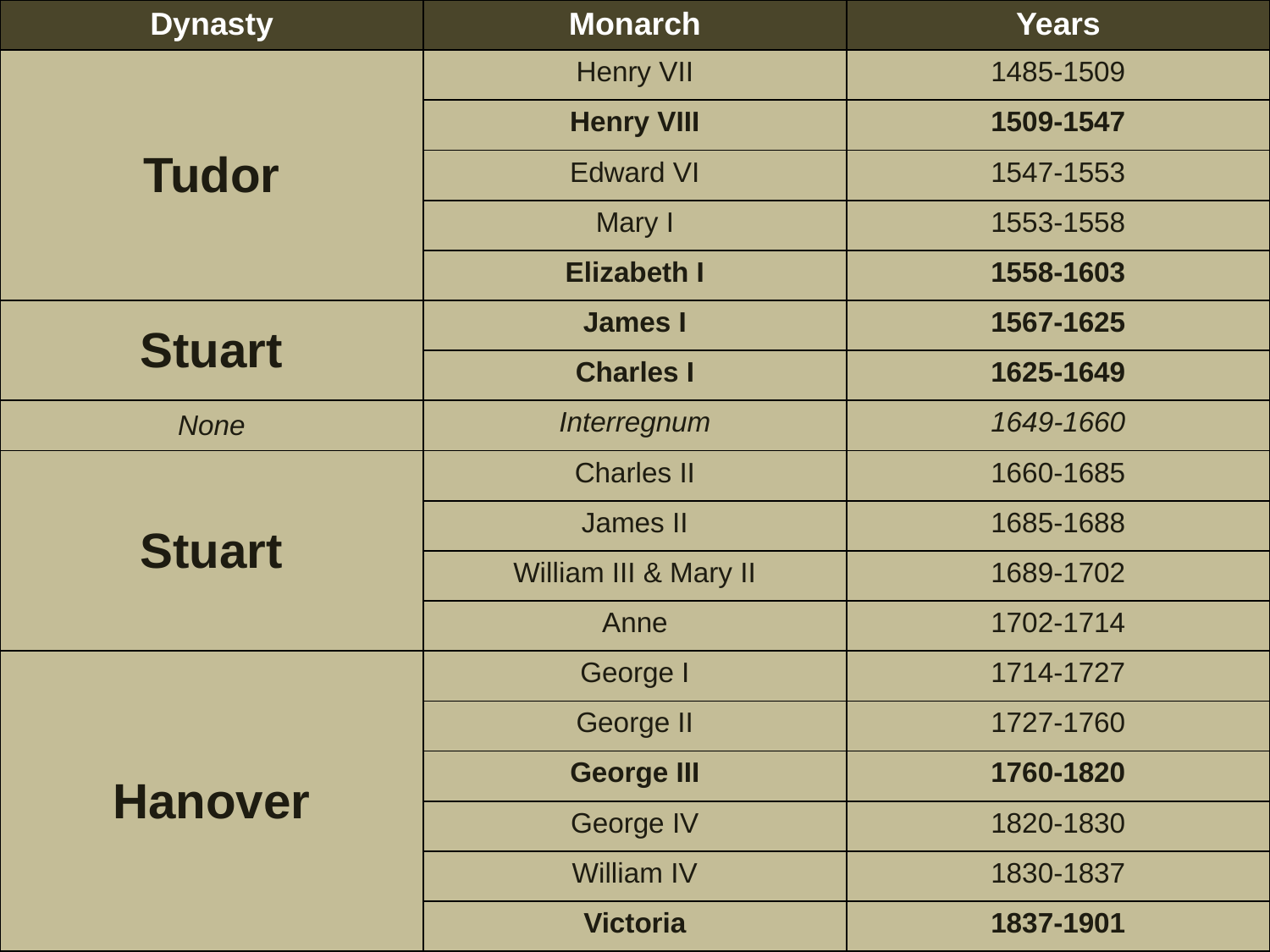

| Dynasty | Monarch | Years |
| --- | --- | --- |
| Tudor | Henry VII | 1485-1509 |
|  | Henry VIII | 1509-1547 |
|  | Edward VI | 1547-1553 |
|  | Mary I | 1553-1558 |
|  | Elizabeth I | 1558-1603 |
| Stuart | James I | 1567-1625 |
|  | Charles I | 1625-1649 |
| None | Interregnum | 1649-1660 |
| Stuart | Charles II | 1660-1685 |
|  | James II | 1685-1688 |
|  | William III & Mary II | 1689-1702 |
|  | Anne | 1702-1714 |
| Hanover | George I | 1714-1727 |
|  | George II | 1727-1760 |
|  | George III | 1760-1820 |
|  | George IV | 1820-1830 |
|  | William IV | 1830-1837 |
|  | Victoria | 1837-1901 |